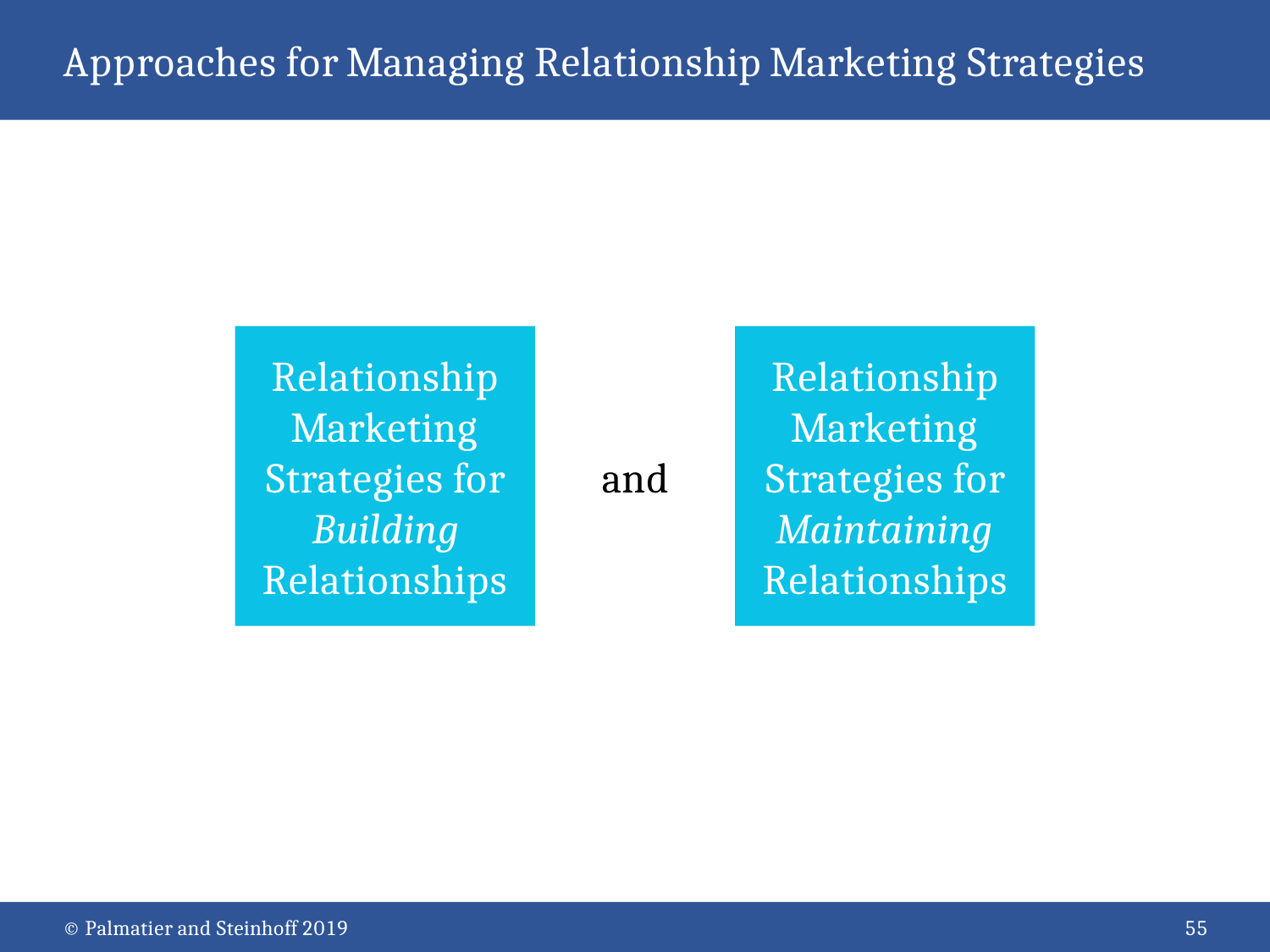

# Approaches for Managing Relationship Marketing Strategies
Relationship
Marketing
Strategies for
Building
Relationships
Relationship
Marketing
Strategies for
Maintaining
Relationships
and
© Palmatier and Steinhoff 2019
55